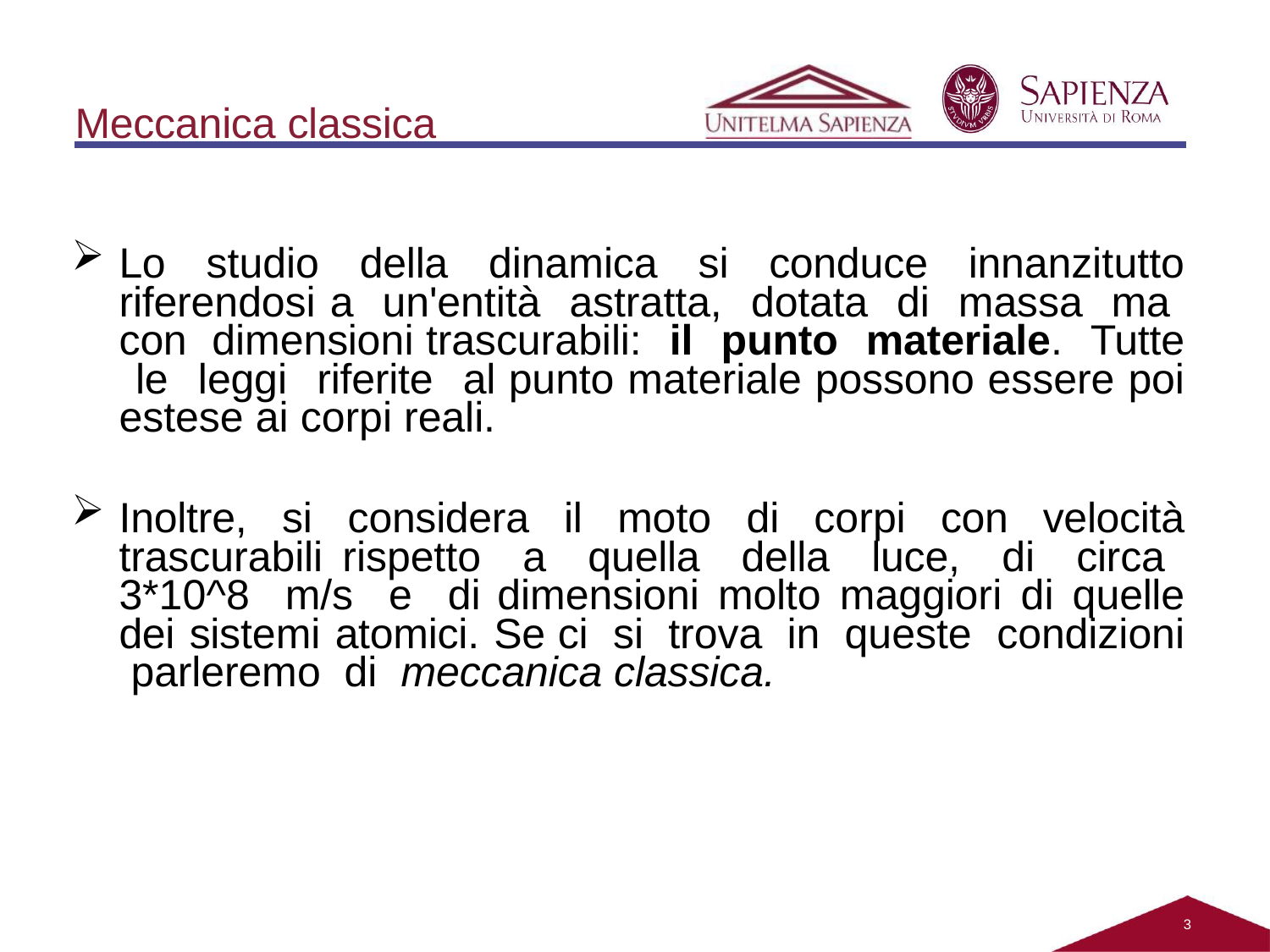

# Meccanica classica
Lo studio della dinamica si conduce innanzitutto riferendosi a  un'entità  astratta,  dotata  di  massa  ma  con  dimensioni trascurabili:  il  punto  materiale.  Tutte  le  leggi  riferite  al punto materiale possono essere poi estese ai corpi reali.

Inoltre, si considera il moto di corpi con velocità trascurabili rispetto  a  quella  della  luce,  di  circa  3*10^8  m/s  e  di dimensioni molto maggiori di quelle dei sistemi atomici. Se ci  si  trova  in  queste  condizioni  parleremo  di  meccanica classica.
3